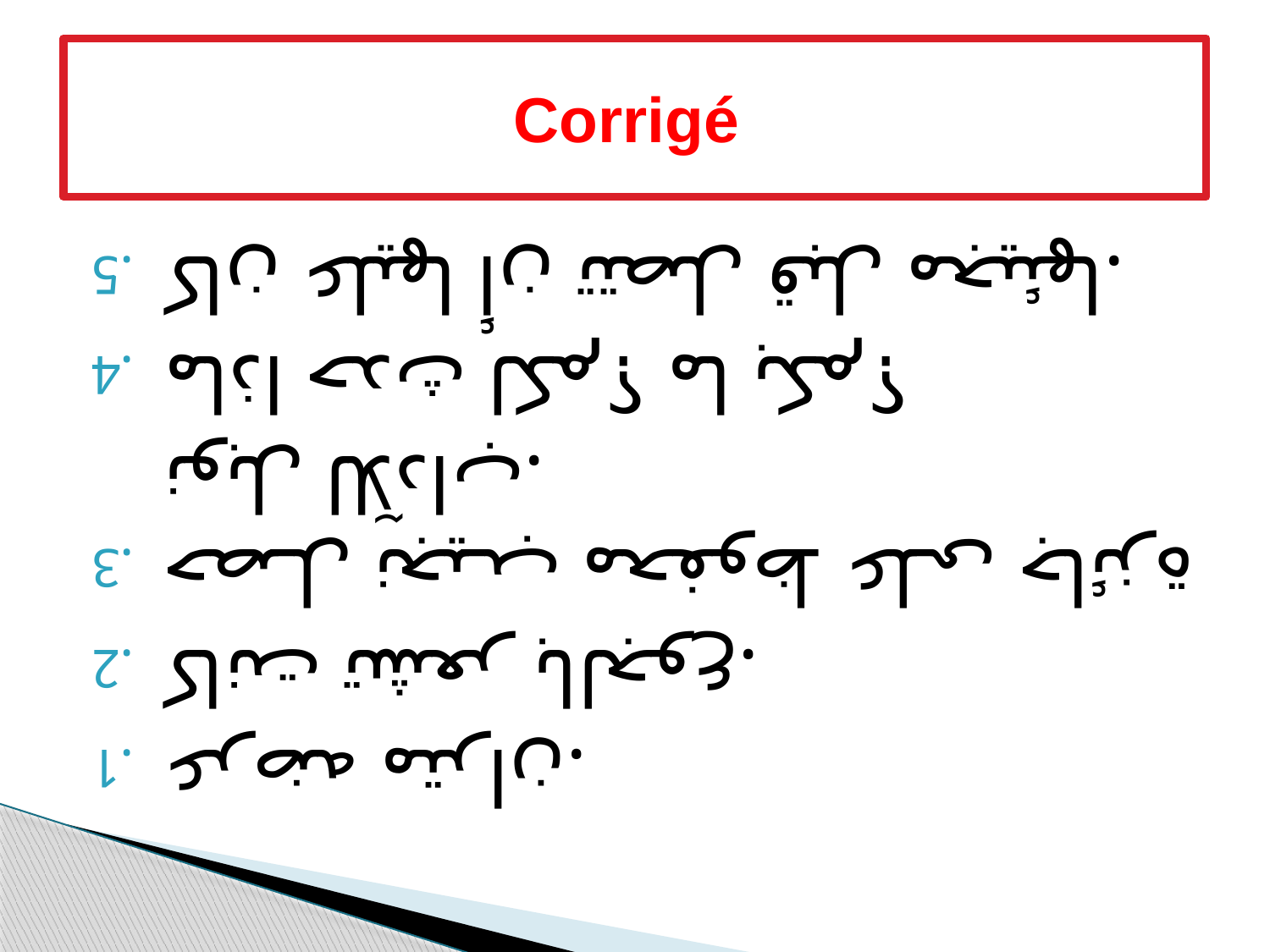

# Corrigé
عرضه متران.
كانت تشعر بالجوع.
حصل نجيب محفوظ على جائزة نوبل للآداب.
ماذا حدث لكم؟ ما بكم؟
كان عليها أن تتصل قبل مجيئها.